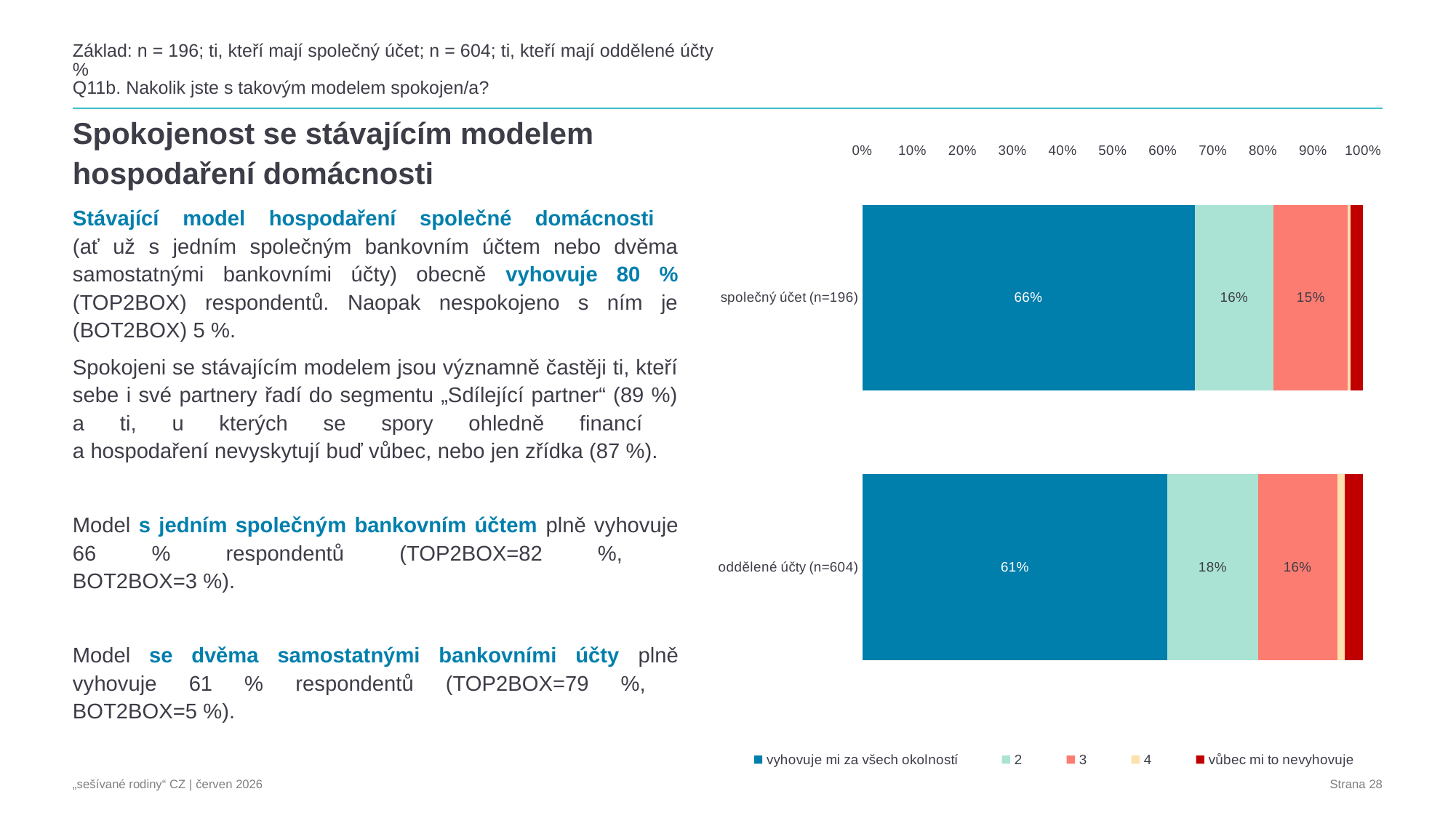

# Základ: n = 196; ti, kteří mají společný účet; n = 604; ti, kteří mají oddělené účty % Q11b. Nakolik jste s takovým modelem spokojen/a?

### Chart

| Category | vyhovuje mi za všech okolností | 2 | 3 | 4 | vůbec mi to nevyhovuje |
|---|---|---|---|---|---|
| společný účet (n=196) | 0.6633 | 0.1582 | 0.148 | 0.0051 | 0.0255 |
| oddělené účty (n=604) | 0.6093 | 0.1805 | 0.1589 | 0.0149 | 0.0364 |
Spokojenost se stávajícím modelem hospodaření domácnosti
Stávající model hospodaření společné domácnosti
(ať už s jedním společným bankovním účtem nebo dvěma samostatnými bankovními účty) obecně vyhovuje 80 % (TOP2BOX) respondentů. Naopak nespokojeno s ním je (BOT2BOX) 5 %.
Spokojeni se stávajícím modelem jsou významně častěji ti, kteří sebe i své partnery řadí do segmentu „Sdílející partner“ (89 %) a ti, u kterých se spory ohledně financí
a hospodaření nevyskytují buď vůbec, nebo jen zřídka (87 %).

Model s jedním společným bankovním účtem plně vyhovuje 66 % respondentů (TOP2BOX=82 %,
BOT2BOX=3 %).

Model se dvěma samostatnými bankovními účty plně vyhovuje 61 % respondentů (TOP2BOX=79 %,
BOT2BOX=5 %).